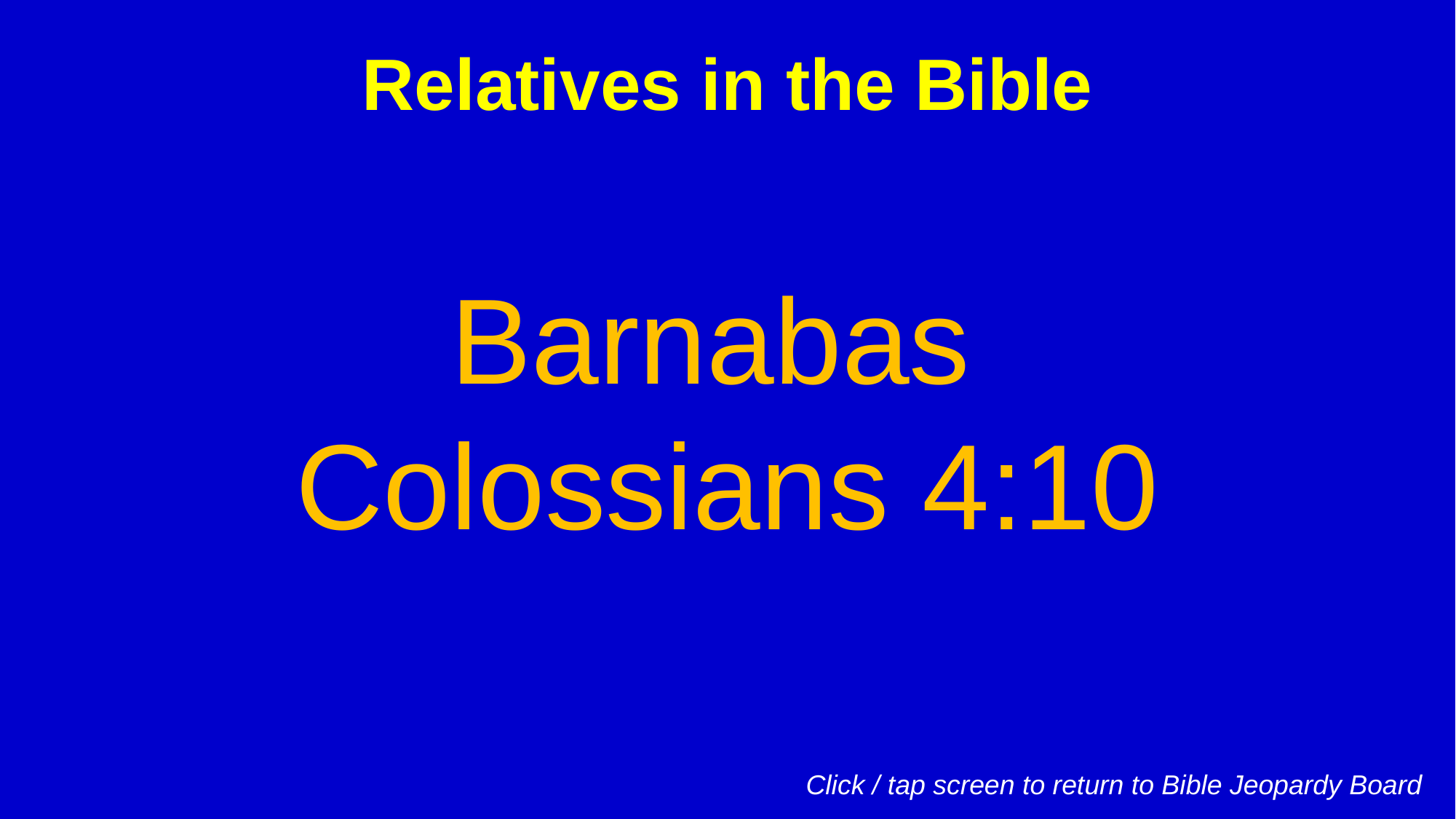

Relatives in the Bible

Barnabas
Colossians 4:10

Click / tap screen to return to Bible Jeopardy Board